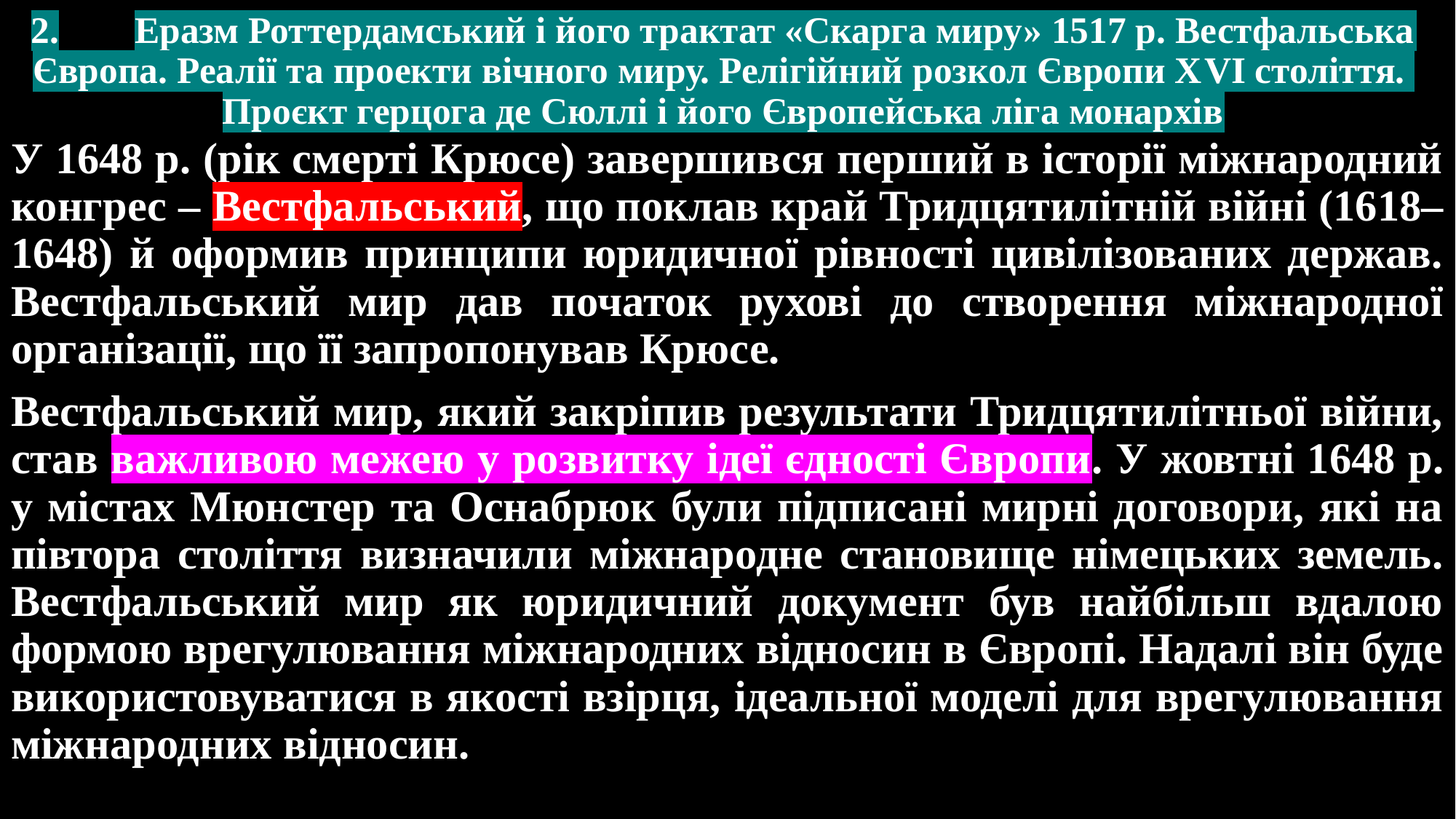

# 2.	Еразм Роттердамський і його трактат «Скарга миру» 1517 р. Вестфальська Європа. Реалії та проекти вічного миру. Релігійний розкол Європи ХVІ століття. Проєкт герцога де Сюллі і його Європейська ліга монархів
У 1648 р. (рік смерті Крюсе) завершився перший в історії міжнародний конгрес – Вестфальський, що поклав край Тридцятилітній війні (1618–1648) й оформив принципи юридичної рівності цивілізованих держав. Вестфальський мир дав початок рухові до створення міжнародної організації, що її запропонував Крюсе.
Вестфальський мир, який закріпив результати Тридцятилітньої війни, став важливою межею у розвитку ідеї єдності Європи. У жовтні 1648 р. у містах Мюнстер та Оснабрюк були підписані мирні договори, які на півтора століття визначили міжнародне становище німецьких земель. Вестфальський мир як юридичний документ був найбільш вдалою формою врегулювання міжнародних відносин в Європі. Надалі він буде використовуватися в якості взірця, ідеальної моделі для врегулювання міжнародних відносин.